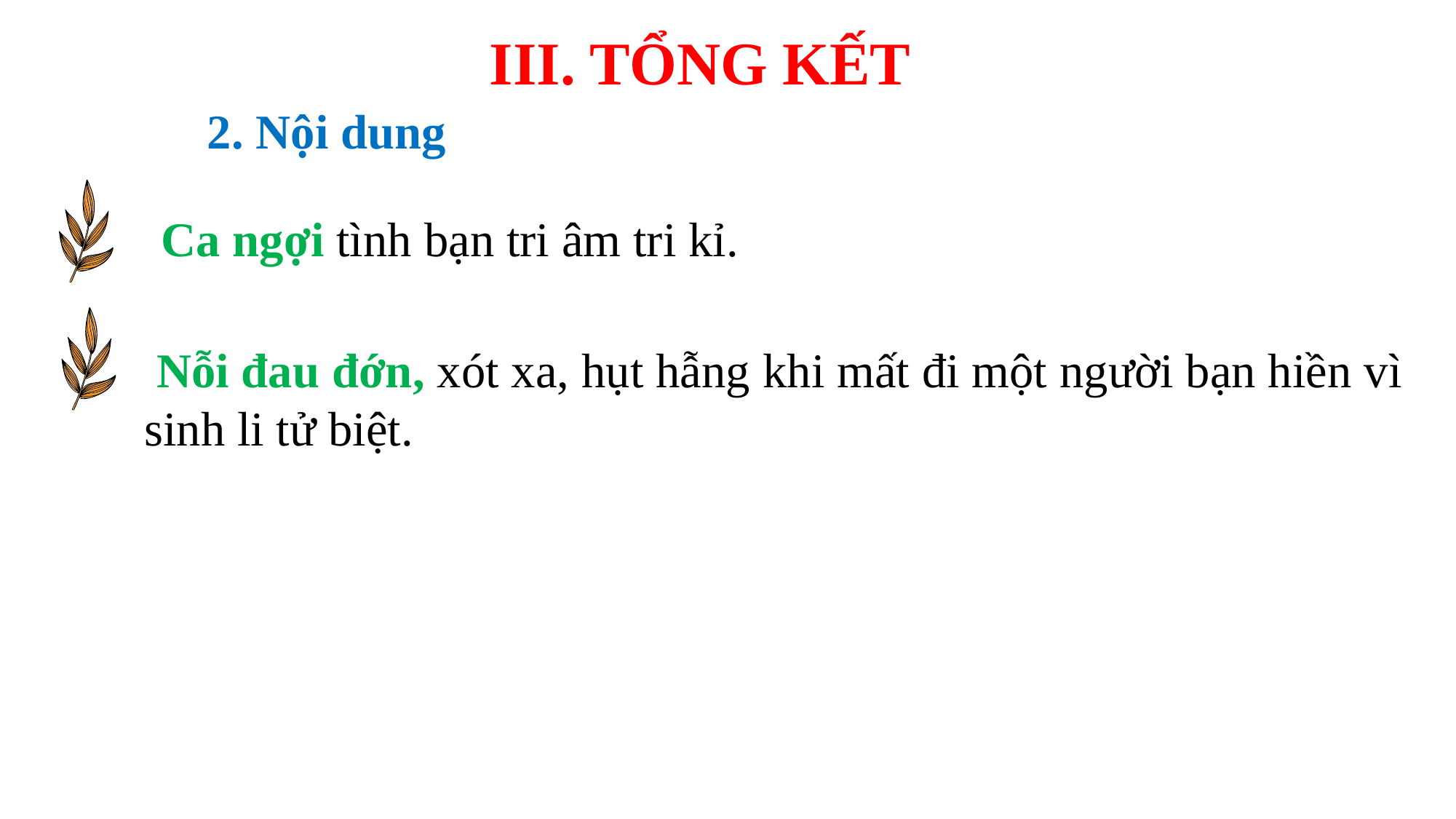

III. TỔNG KẾT
2. Nội dung

 Ca ngợi tình bạn tri âm tri kỉ.

 Nỗi đau đớn, xót xa, hụt hẫng khi mất đi một người bạn hiền vì sinh li tử biệt.